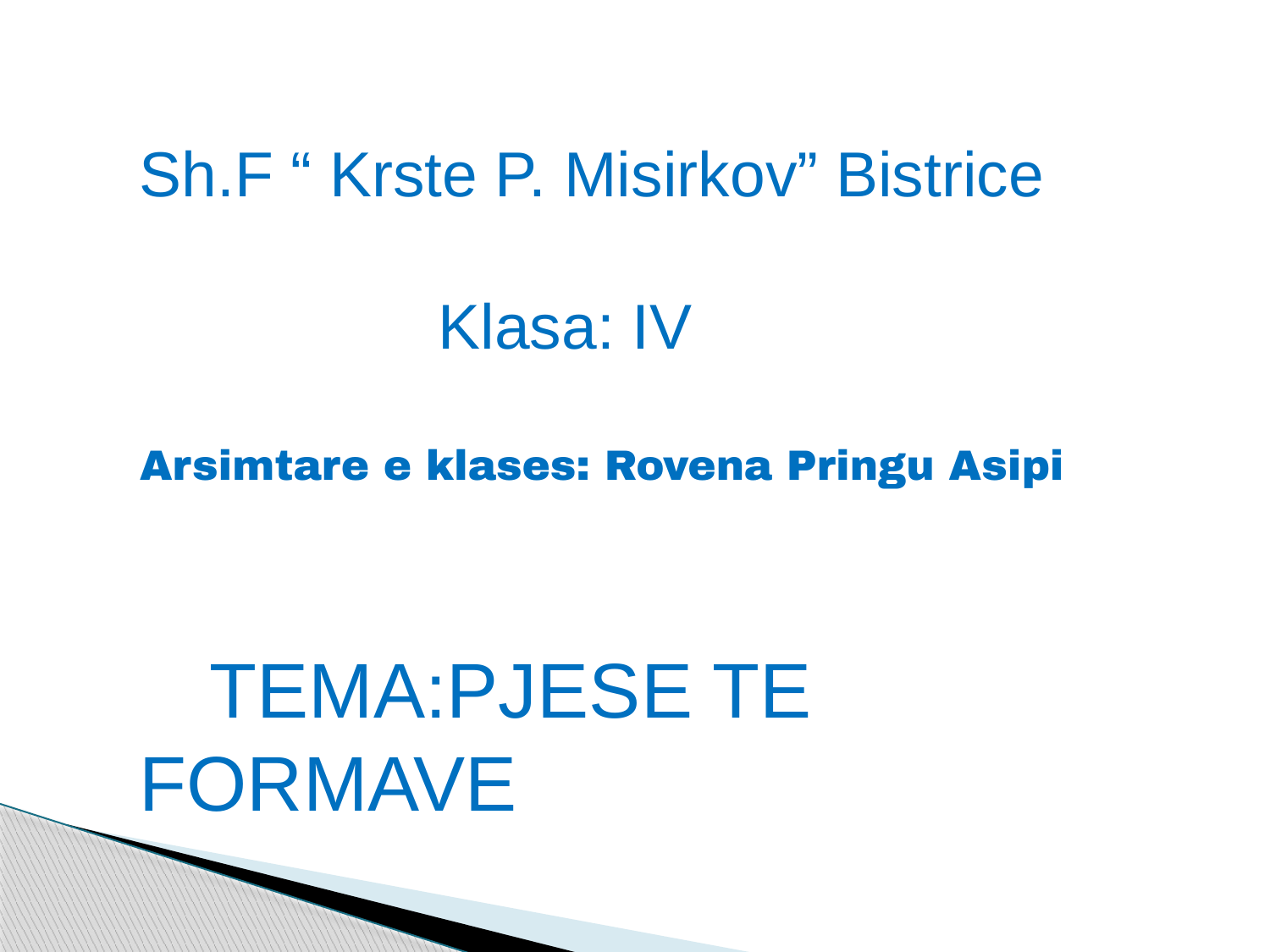

Sh.F “ Krste P. Misirkov” Bistrice

                 Klasa: IV
Arsimtare e klases: Rovena Pringu Asipi
    TEMA:PJESE TE FORMAVE